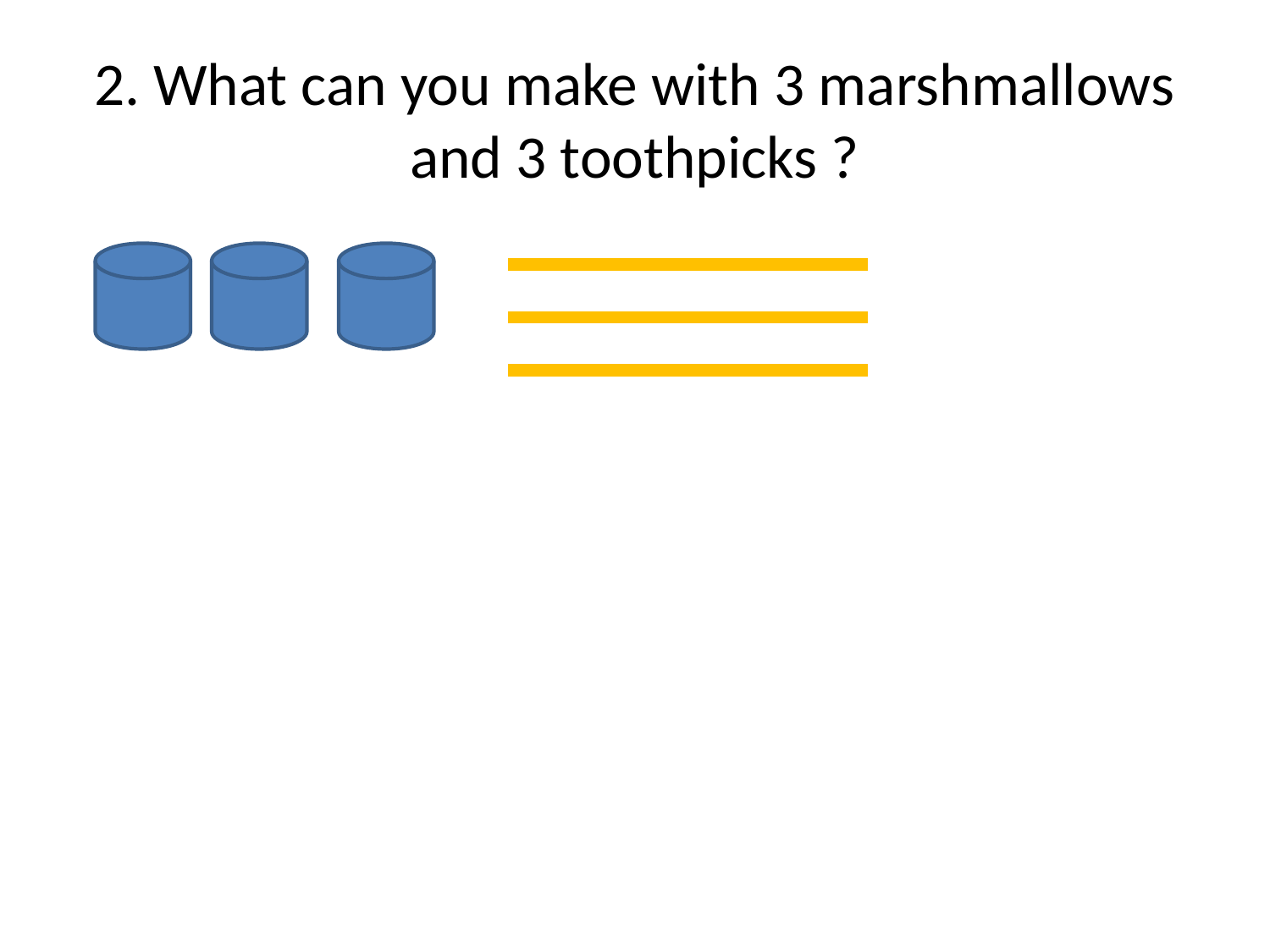

# 2. What can you make with 3 marshmallows and 3 toothpicks ?